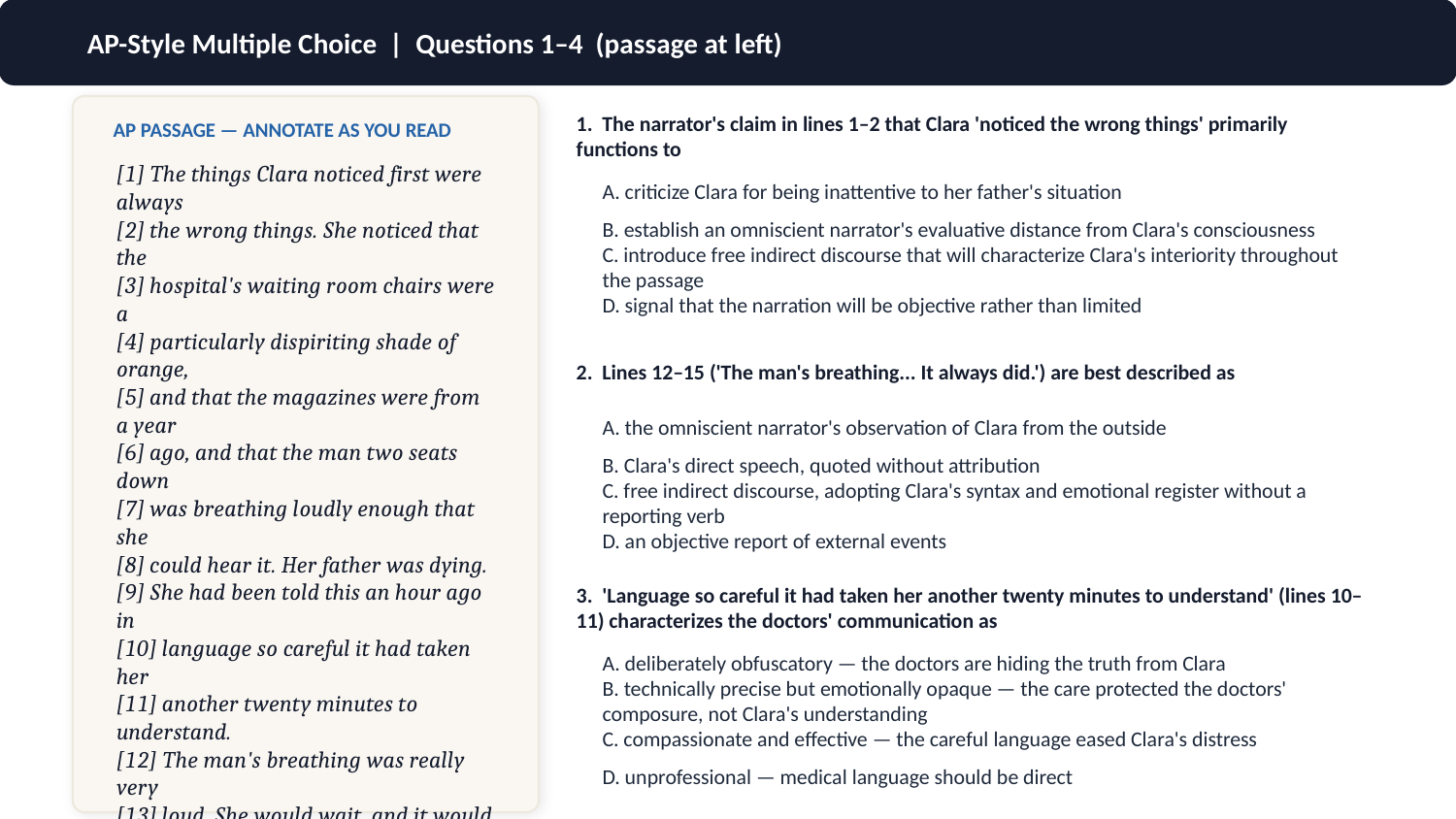

AP-Style Multiple Choice  |  Questions 1–4  (passage at left)

1.  The narrator's claim in lines 1–2 that Clara 'noticed the wrong things' primarily functions to
AP PASSAGE — ANNOTATE AS YOU READ
[1] The things Clara noticed first were always
[2] the wrong things. She noticed that the
[3] hospital's waiting room chairs were a
[4] particularly dispiriting shade of orange,
[5] and that the magazines were from a year
[6] ago, and that the man two seats down
[7] was breathing loudly enough that she
[8] could hear it. Her father was dying.
[9] She had been told this an hour ago in
[10] language so careful it had taken her
[11] another twenty minutes to understand.
[12] The man's breathing was really very
[13] loud. She would wait, and it would
[14] become clear what she was supposed
[15] to feel. It always did.
A. criticize Clara for being inattentive to her father's situation
B. establish an omniscient narrator's evaluative distance from Clara's consciousness
C. introduce free indirect discourse that will characterize Clara's interiority throughout the passage
D. signal that the narration will be objective rather than limited
2.  Lines 12–15 ('The man's breathing... It always did.') are best described as
A. the omniscient narrator's observation of Clara from the outside
B. Clara's direct speech, quoted without attribution
C. free indirect discourse, adopting Clara's syntax and emotional register without a reporting verb
D. an objective report of external events
3.  'Language so careful it had taken her another twenty minutes to understand' (lines 10–11) characterizes the doctors' communication as
A. deliberately obfuscatory — the doctors are hiding the truth from Clara
B. technically precise but emotionally opaque — the care protected the doctors' composure, not Clara's understanding
C. compassionate and effective — the careful language eased Clara's distress
D. unprofessional — medical language should be direct
4.  The sentence 'Her father was dying.' (line 8) achieves its effect primarily through
A. the use of dramatic irony — the reader knows before Clara does
B. its syntactic isolation and simplicity after the accumulation of trivial detail — the plain declarative is structurally foregrounded by the complexity surrounding it
C. the present progressive tense, which conveys ongoing action
D. its position at the end of the passage